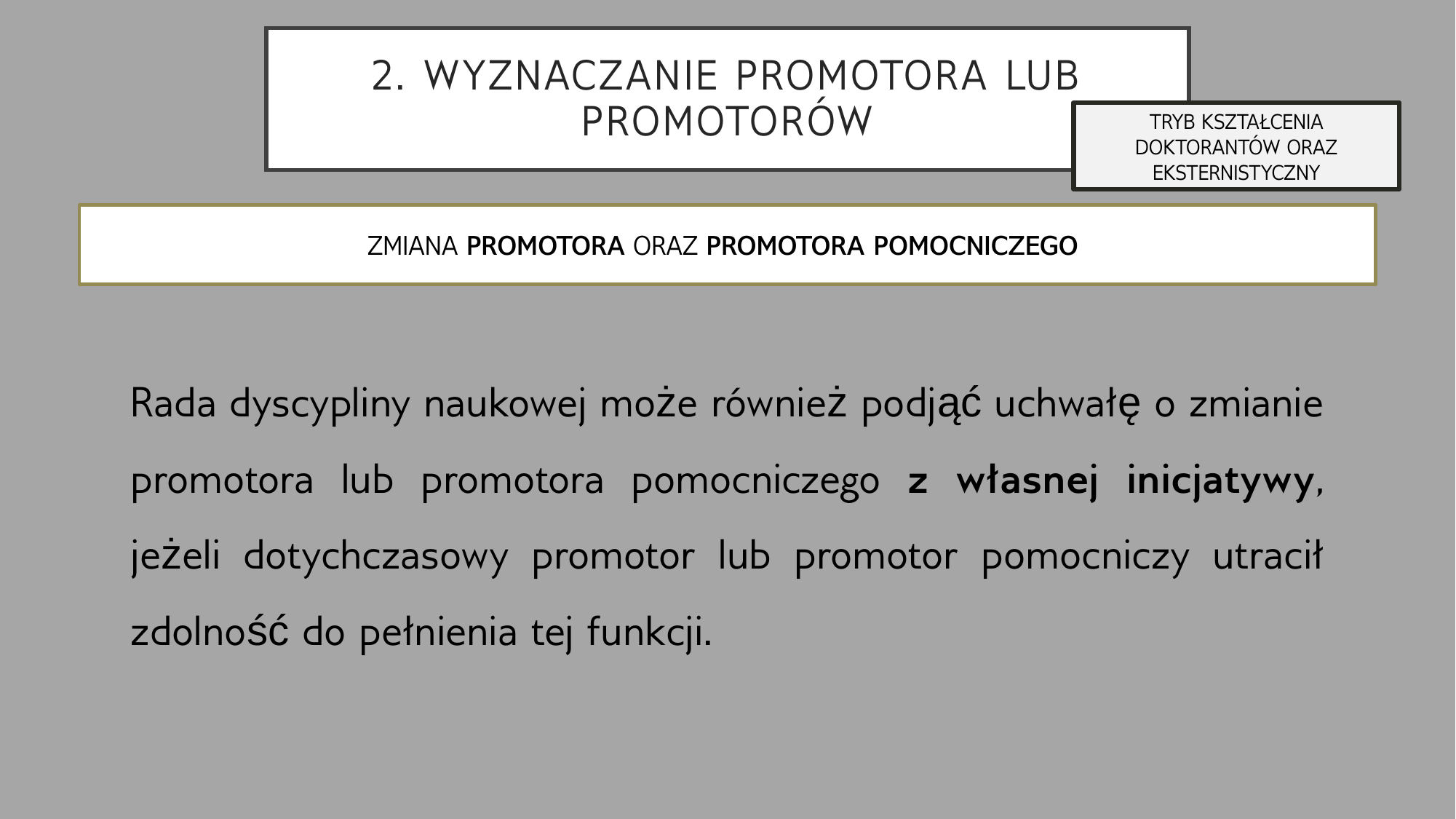

# 2. Wyznaczanie promotora lub promotorów
TRYB KSZTAŁCENIA DOKTORANTÓW ORAZ
EKSTERNISTYCZNY
ZMIANA PROMOTORA ORAZ PROMOTORA POMOCNICZEGO
Rada dyscypliny naukowej może również podjąć uchwałę o zmianie promotora lub promotora pomocniczego z własnej inicjatywy, jeżeli dotychczasowy promotor lub promotor pomocniczy utracił zdolność do pełnienia tej funkcji.